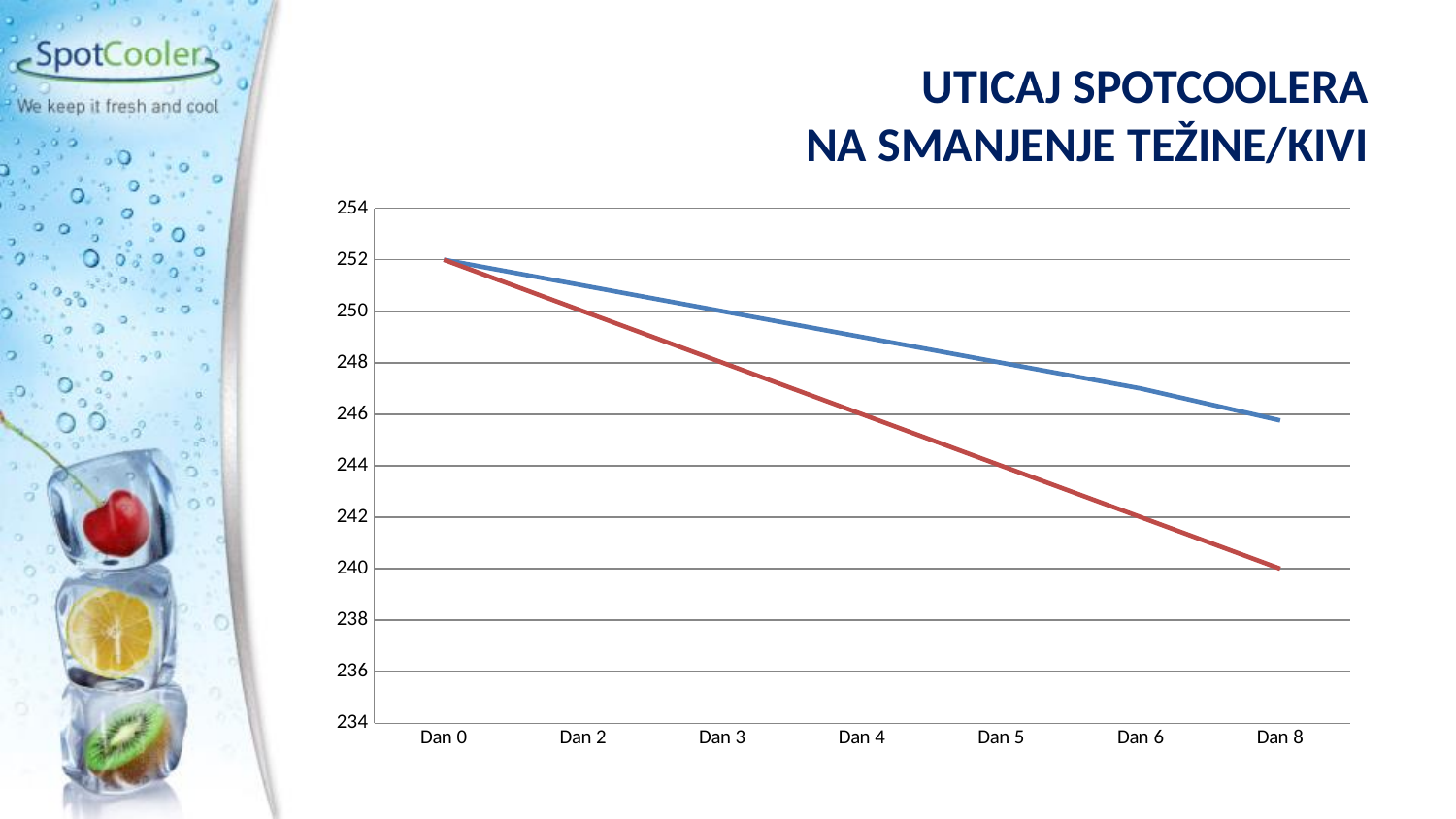

# UTICAJ SPOTCOOLERA NA SMANJENJE TEŽINE/KIVI

### Chart

| Category | Sa SpotCoolerom 9°C | Bez SpotCoolera  20°C |
|---|---|---|
| Dan 0 | 252.0 | 252.0 |
| Dan 2 | 251.0 | 250.0 |
| Dan 3 | 250.0 | 248.0 |
| Dan 4 | 249.0 | 246.0 |
| Dan 5 | 248.0 | 244.0 |
| Dan 6 | 247.0 | 242.0 |
| Dan 8 | 245.76 | 240.0 |